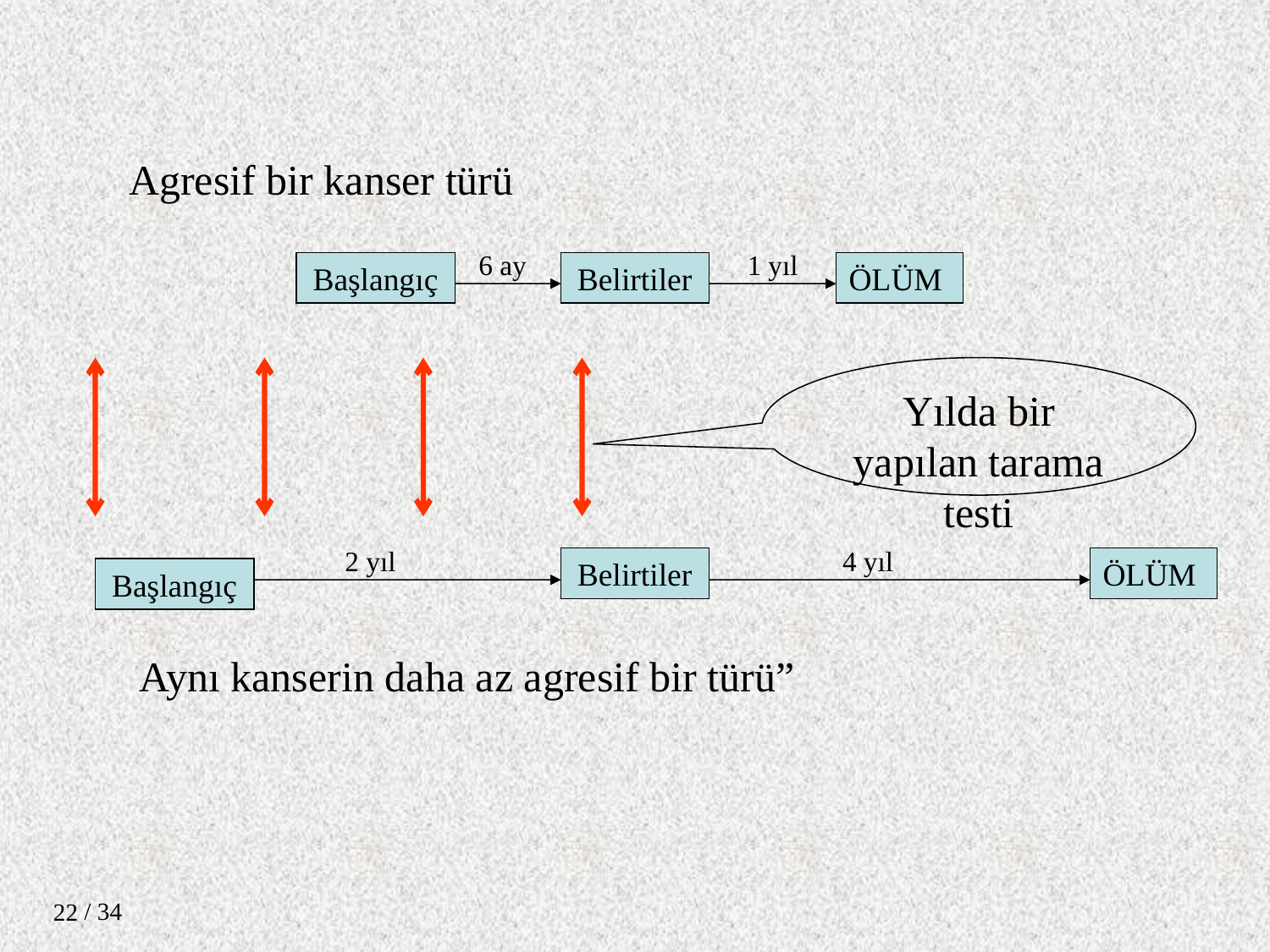

Agresif bir kanser türü
6 ay
1 yıl
Başlangıç
Belirtiler
ÖLÜM

Yılda bir yapılan tarama testi
2 yıl
4 yıl
Belirtiler
ÖLÜM
Başlangıç

Aynı kanserin daha az agresif bir türü”
/ 34
22